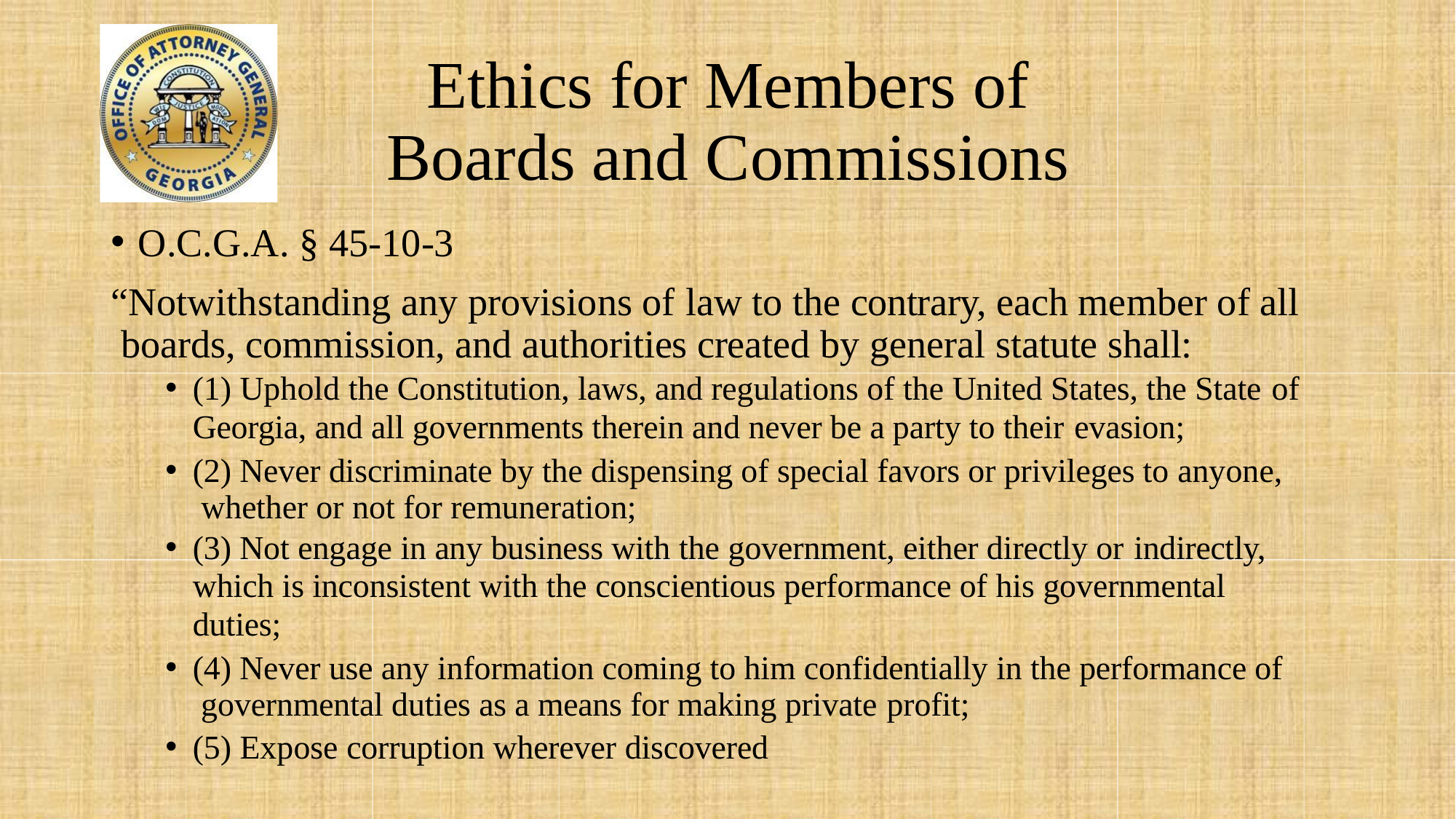

# Ethics for Members of  Boards and Commissions
O.C.G.A. § 45-10-3
“Notwithstanding any provisions of law to the contrary, each member of all  boards, commission, and authorities created by general statute shall:
(1) Uphold the Constitution, laws, and regulations of the United States, the State of
Georgia, and all governments therein and never be a party to their evasion;
(2) Never discriminate by the dispensing of special favors or privileges to anyone,  whether or not for remuneration;
(3) Not engage in any business with the government, either directly or indirectly,
which is inconsistent with the conscientious performance of his governmental duties;
(4) Never use any information coming to him confidentially in the performance of  governmental duties as a means for making private profit;
(5) Expose corruption wherever discovered